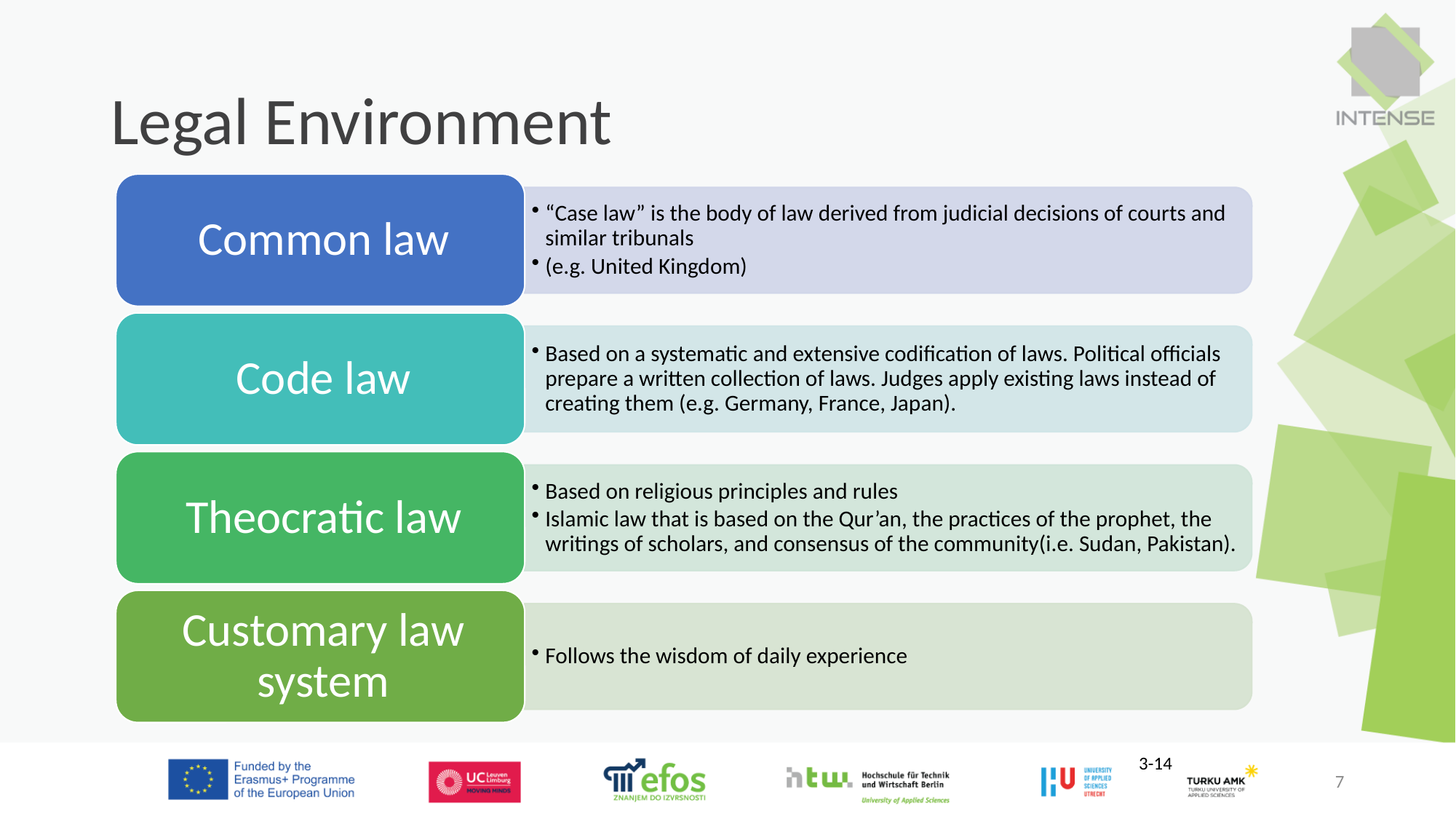

# Legal Environment
“Case law” is the body of law derived from judicial decisions of courts and similar tribunals
(e.g. United Kingdom)
Common law
Based on a systematic and extensive codification of laws. Political officials prepare a written collection of laws. Judges apply existing laws instead of creating them (e.g. Germany, France, Japan).
Code law
Based on religious principles and rules
Islamic law that is based on the Qur’an, the practices of the prophet, the writings of scholars, and consensus of the community(i.e. Sudan, Pakistan).
Theocratic law
Follows the wisdom of daily experience
Customary law system
3-14
7